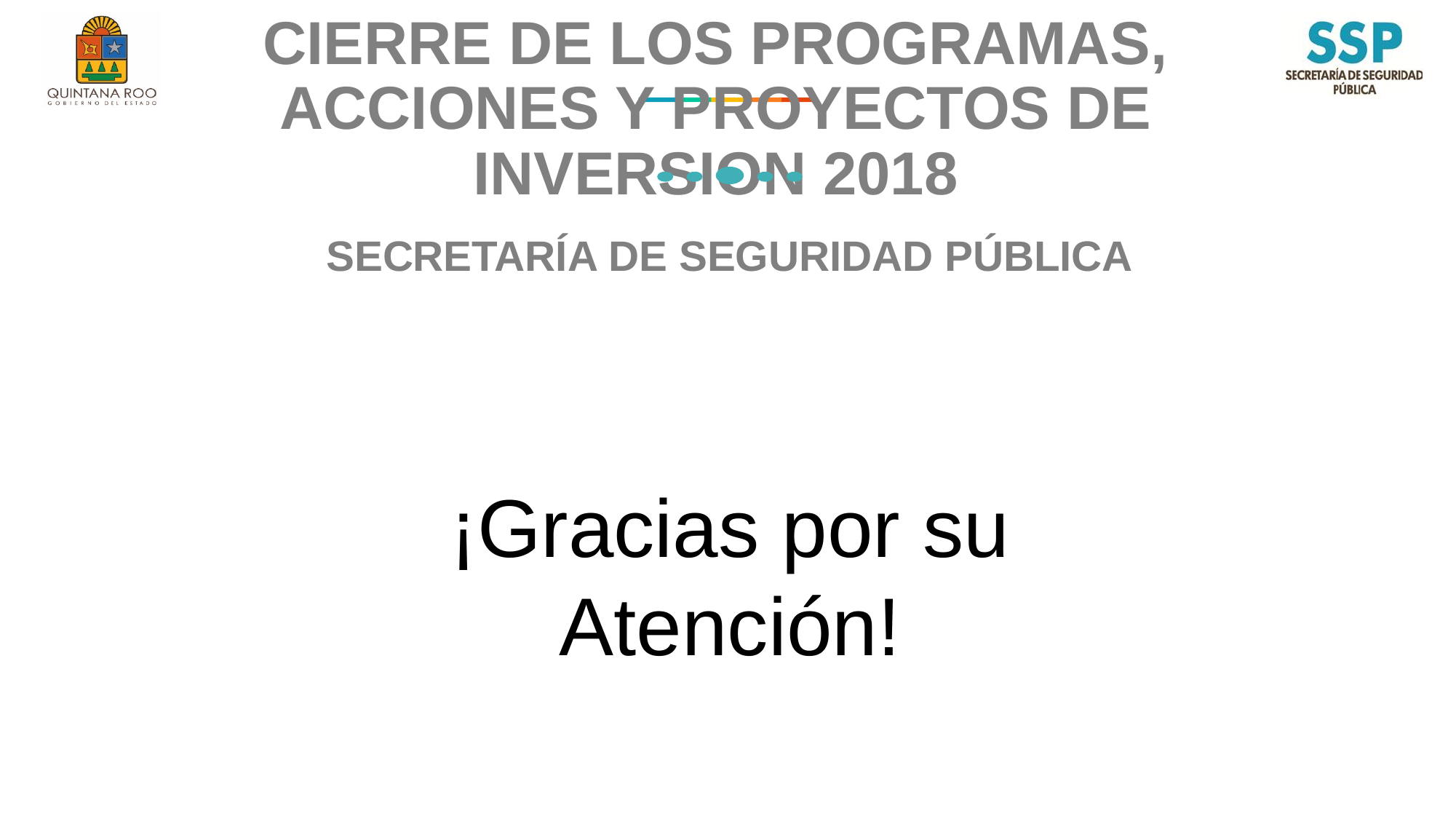

# CIERRE DE LOS PROGRAMAS, ACCIONES Y PROYECTOS DE INVERSION 2018

SECRETARÍA DE SEGURIDAD PÚBLICA
¡Gracias por su Atención!